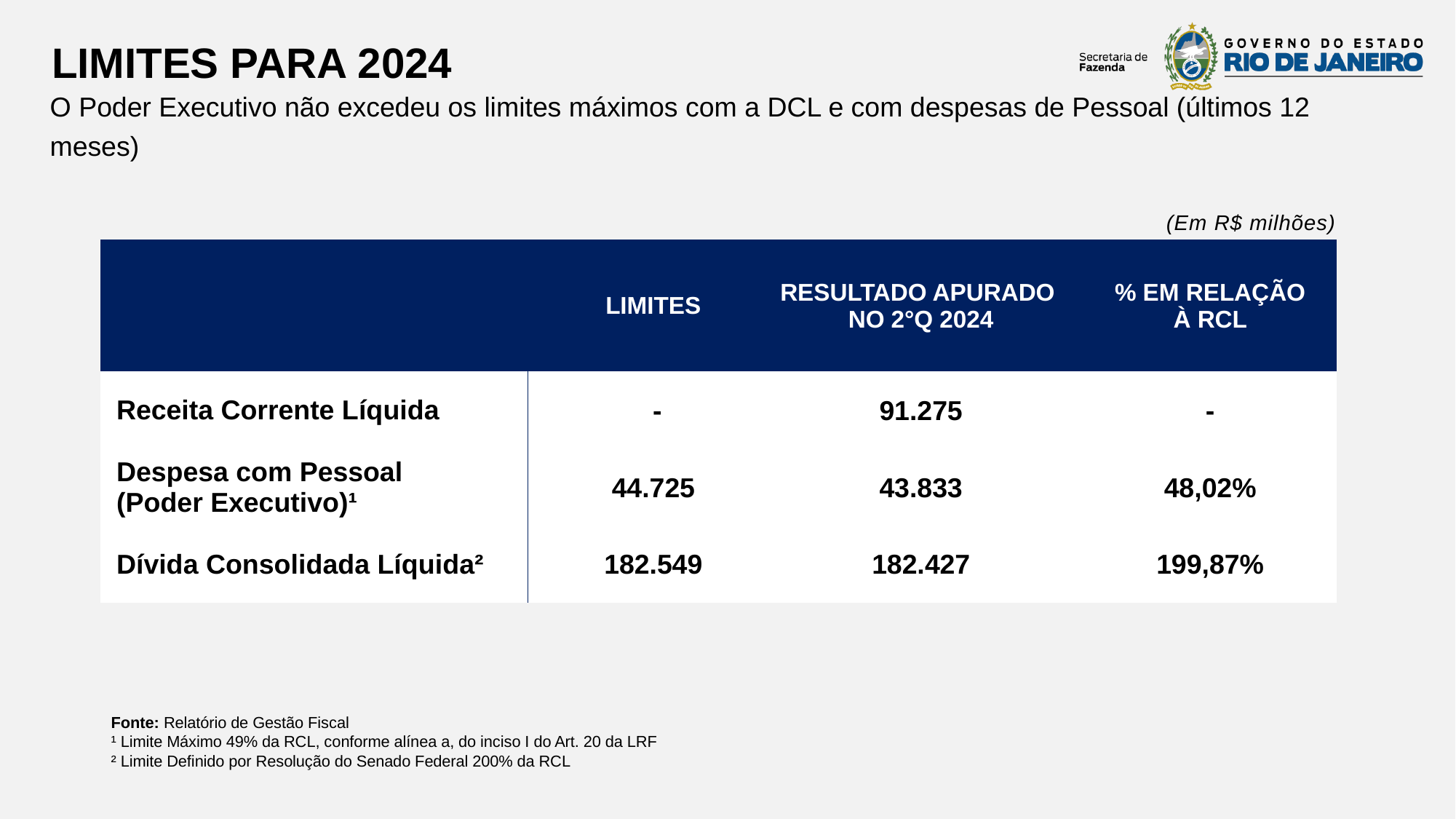

LIMITES PARA 2024
O Poder Executivo não excedeu os limites máximos com a DCL e com despesas de Pessoal (últimos 12 meses)
(Em R$ milhões)
|  | LIMITES | RESULTADO APURADO  NO 2°Q 2024 | % EM RELAÇÃO À RCL |
| --- | --- | --- | --- |
| Receita Corrente Líquida | - | 91.275 | - |
| Despesa com Pessoal    (Poder Executivo)¹ | 44.725 | 43.833 | 48,02% |
| Dívida Consolidada Líquida² | 182.549 | 182.427 | 199,87% |
Fonte: Relatório de Gestão Fiscal
¹ Limite Máximo 49% da RCL, conforme alínea a, do inciso I do Art. 20 da LRF
² Limite Definido por Resolução do Senado Federal 200% da RCL